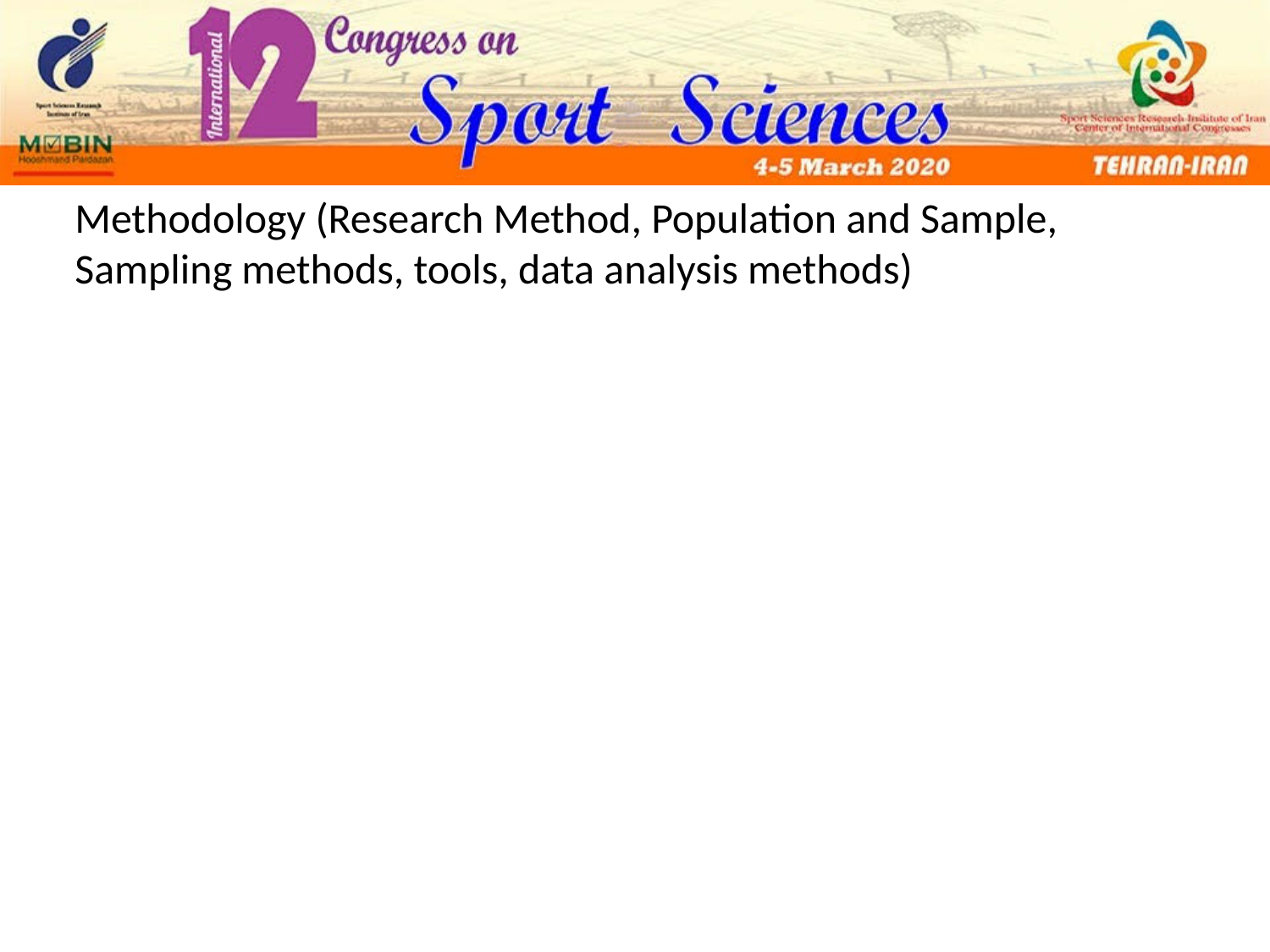

# Methodology (Research Method, Population and Sample, Sampling methods, tools, data analysis methods)